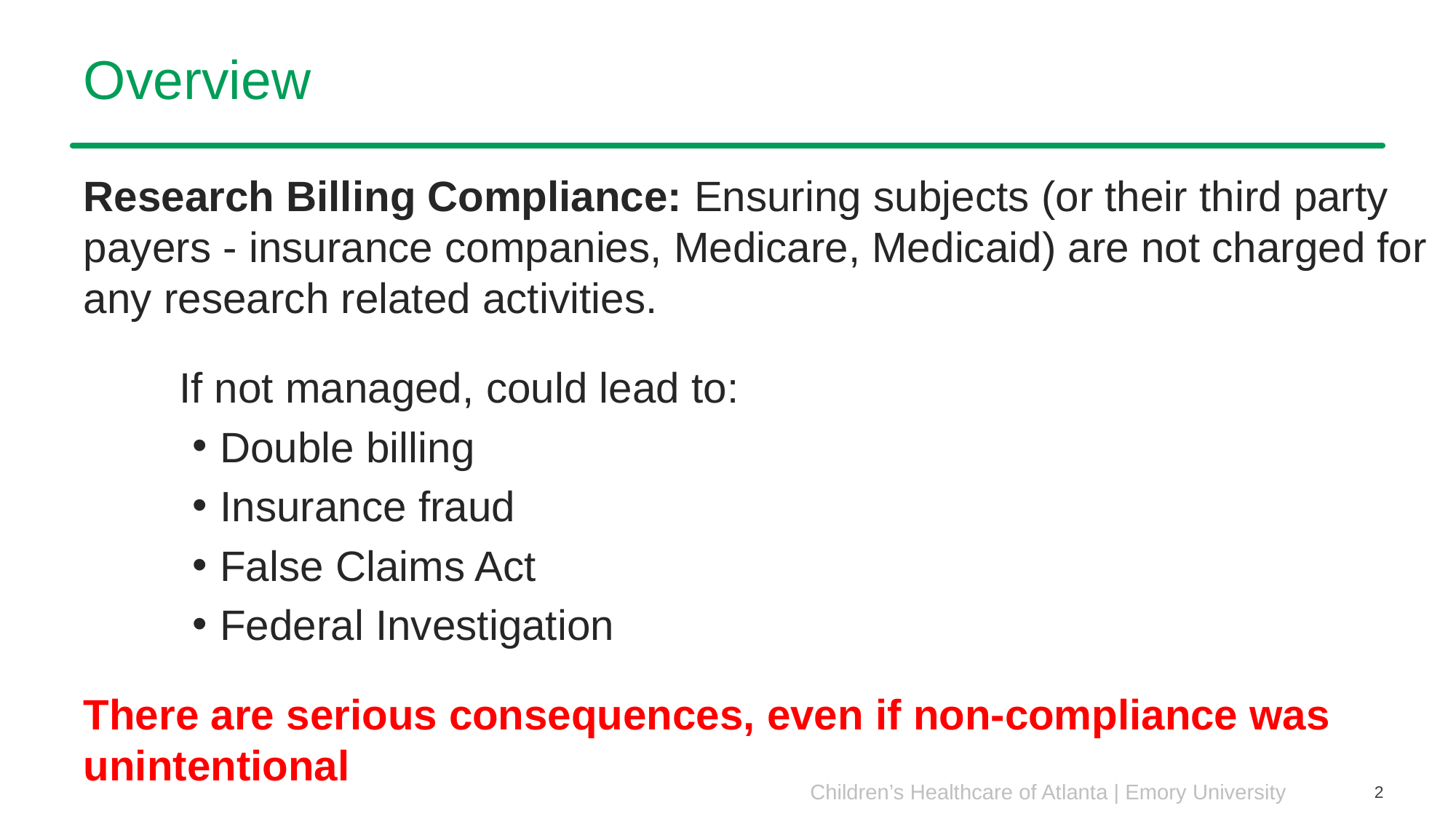

# Overview
Research Billing Compliance: Ensuring subjects (or their third party payers - insurance companies, Medicare, Medicaid) are not charged for any research related activities.

If not managed, could lead to:
Double billing
Insurance fraud
False Claims Act
Federal Investigation

There are serious consequences, even if non-compliance was unintentional

2